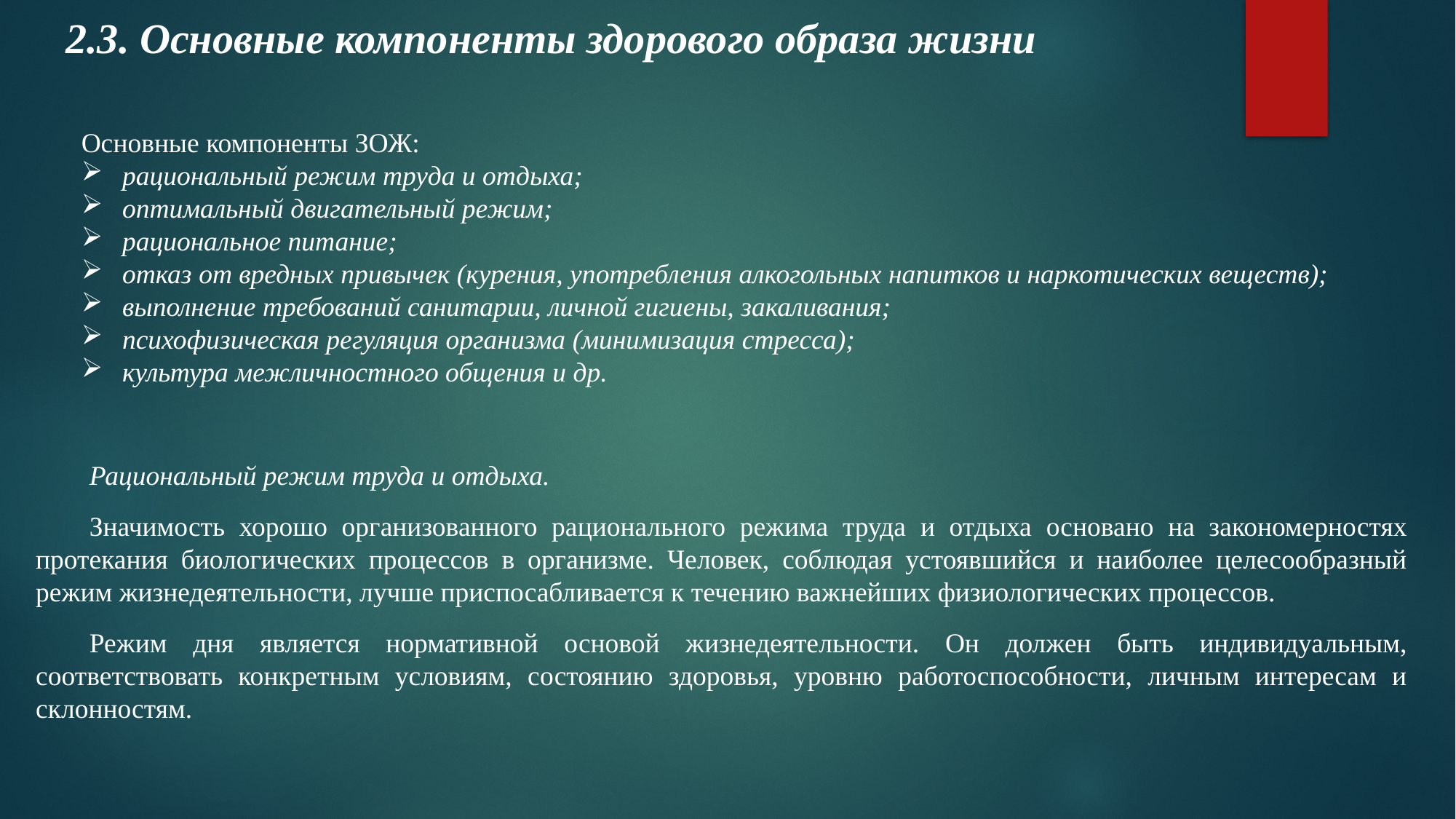

2.3. Основные компоненты здорового образа жизни

Основные компоненты ЗОЖ:
рациональный режим труда и отдыха;
оптимальный двигательный режим;
рациональное питание;
отказ от вредных привычек (курения, употребления алкогольных напитков и наркотических веществ);
выполнение требований санитарии, личной гигиены, закаливания;
психофизическая регуляция организма (минимизация стресса);
культура межличностного общения и др.
Рациональный режим труда и отдыха.
Значимость хорошо организованного рационального режима труда и отдыха основано на закономерностях протекания биологических процессов в организме. Человек, соблюдая устоявшийся и наиболее целесообразный режим жизнедеятельности, лучше приспосабливается к течению важнейших физиологических процессов.
Режим дня является нормативной основой жизнедеятельности. Он должен быть индивидуальным, соответствовать конкретным условиям, состоянию здоровья, уровню работоспособности, личным интересам и склонностям.